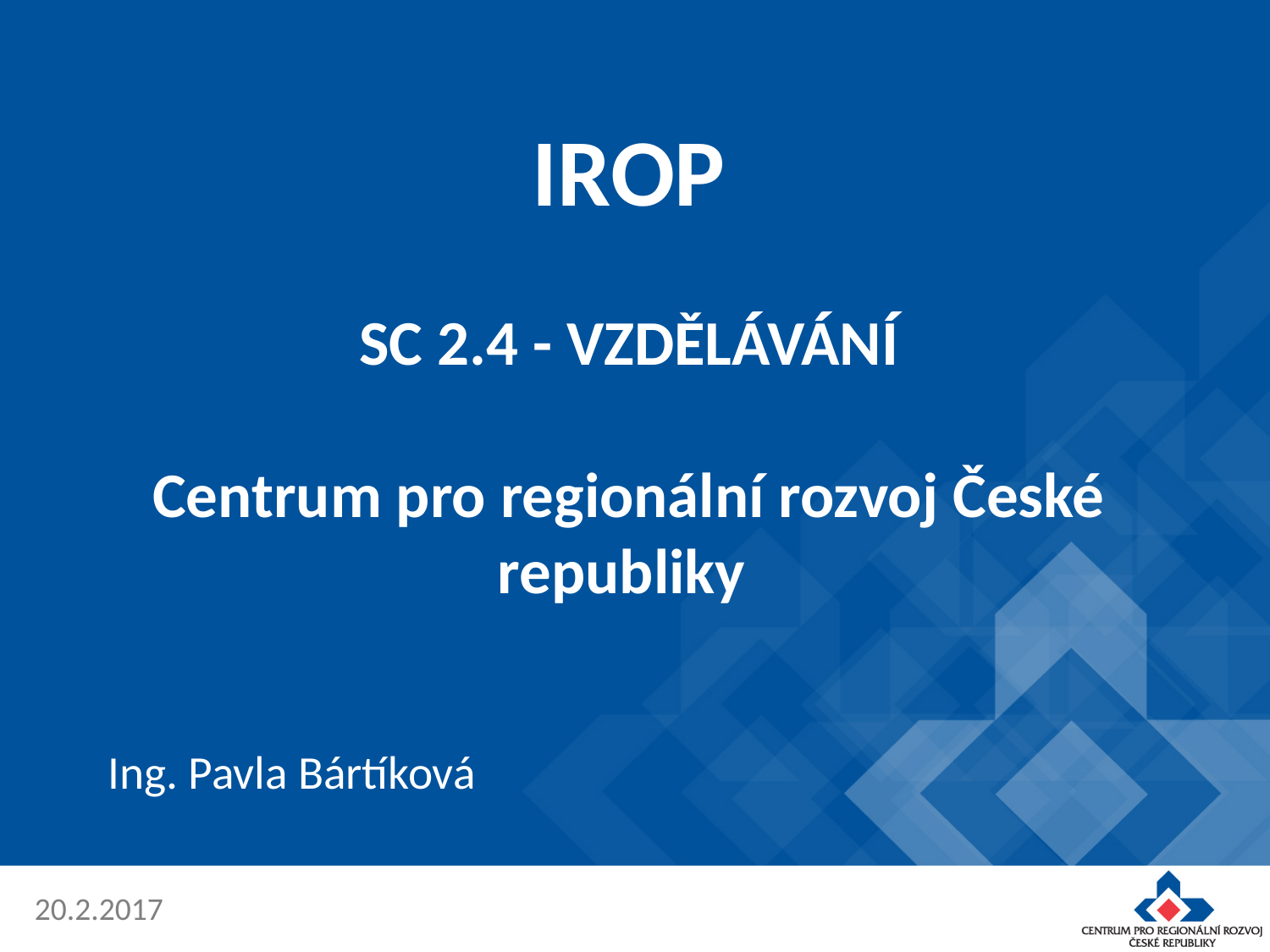

# IROP SC 2.4 - VZDĚLÁVÁNÍ Centrum pro regionální rozvoj České republiky

Ing. Pavla Bártíková
20.2.2017